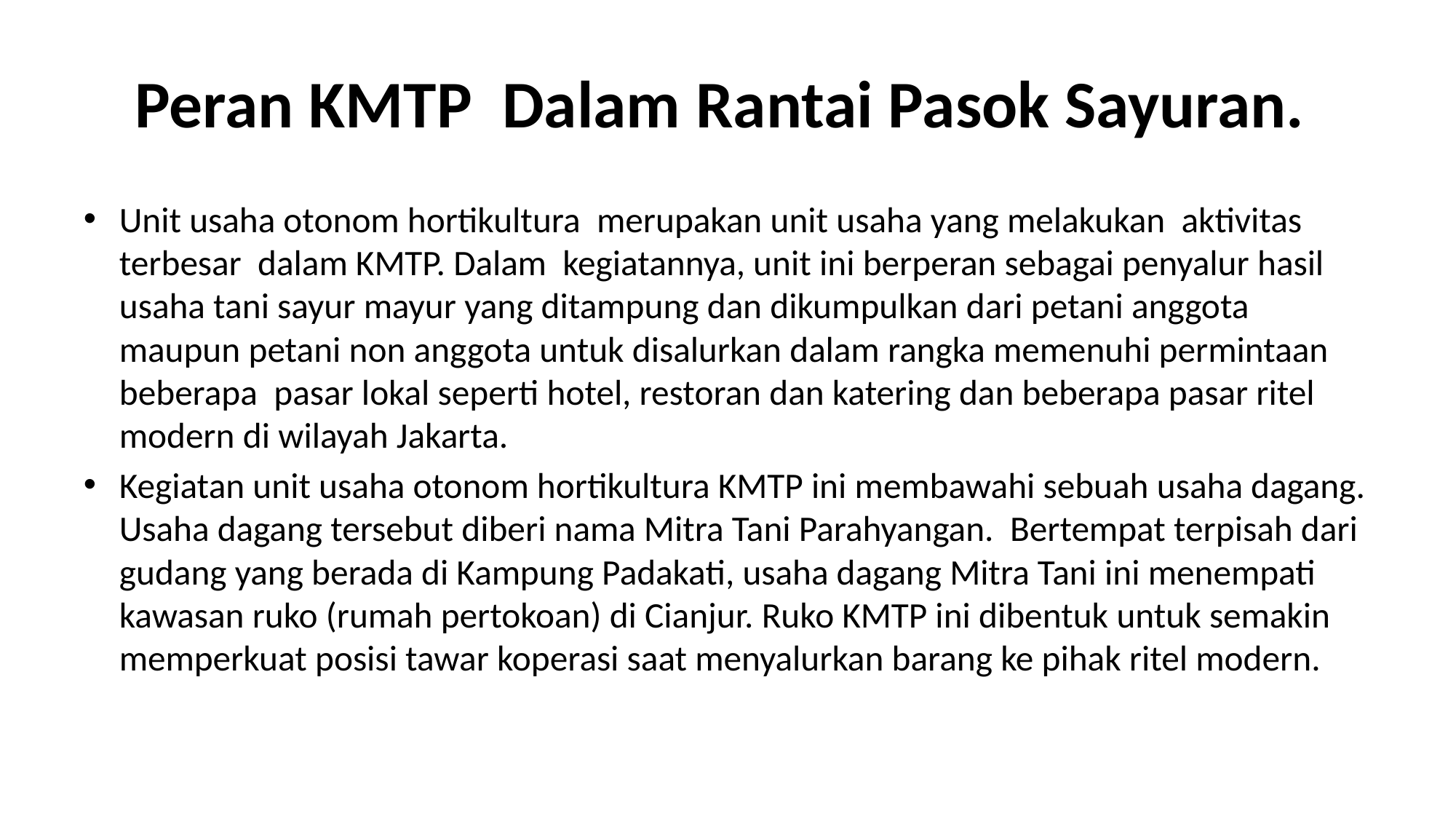

# Peran KMTP  Dalam Rantai Pasok Sayuran.
Unit usaha otonom hortikultura  merupakan unit usaha yang melakukan  aktivitas terbesar  dalam KMTP. Dalam  kegiatannya, unit ini berperan sebagai penyalur hasil usaha tani sayur mayur yang ditampung dan dikumpulkan dari petani anggota maupun petani non anggota untuk disalurkan dalam rangka memenuhi permintaan  beberapa  pasar lokal seperti hotel, restoran dan katering dan beberapa pasar ritel modern di wilayah Jakarta.
Kegiatan unit usaha otonom hortikultura KMTP ini membawahi sebuah usaha dagang. Usaha dagang tersebut diberi nama Mitra Tani Parahyangan.  Bertempat terpisah dari gudang yang berada di Kampung Padakati, usaha dagang Mitra Tani ini menempati kawasan ruko (rumah pertokoan) di Cianjur. Ruko KMTP ini dibentuk untuk semakin memperkuat posisi tawar koperasi saat menyalurkan barang ke pihak ritel modern.